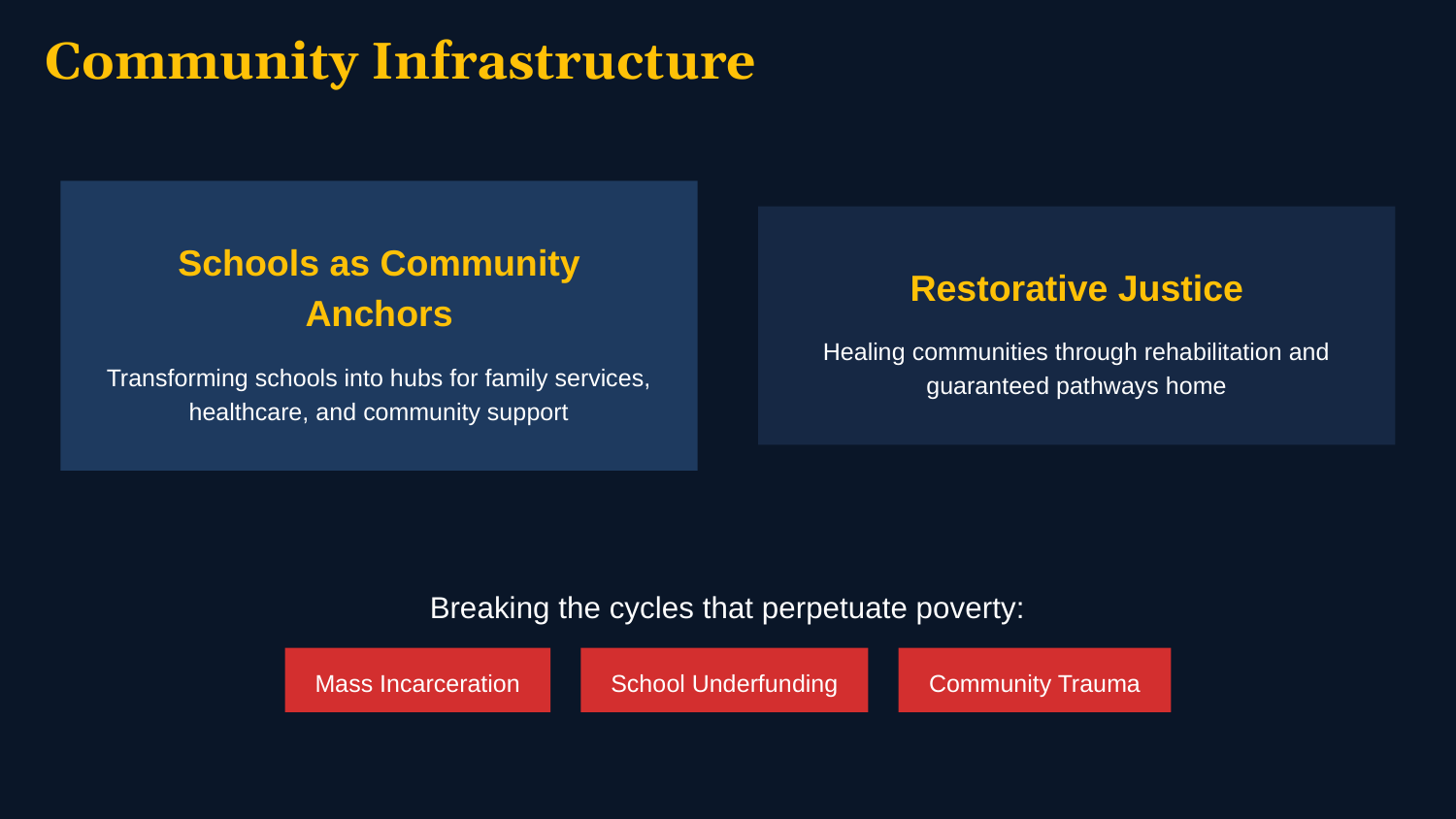

Community Infrastructure

Schools as Community Anchors
Restorative Justice
Healing communities through rehabilitation and guaranteed pathways home
Transforming schools into hubs for family services, healthcare, and community support

Breaking the cycles that perpetuate poverty:

Mass Incarceration
School Underfunding
Community Trauma